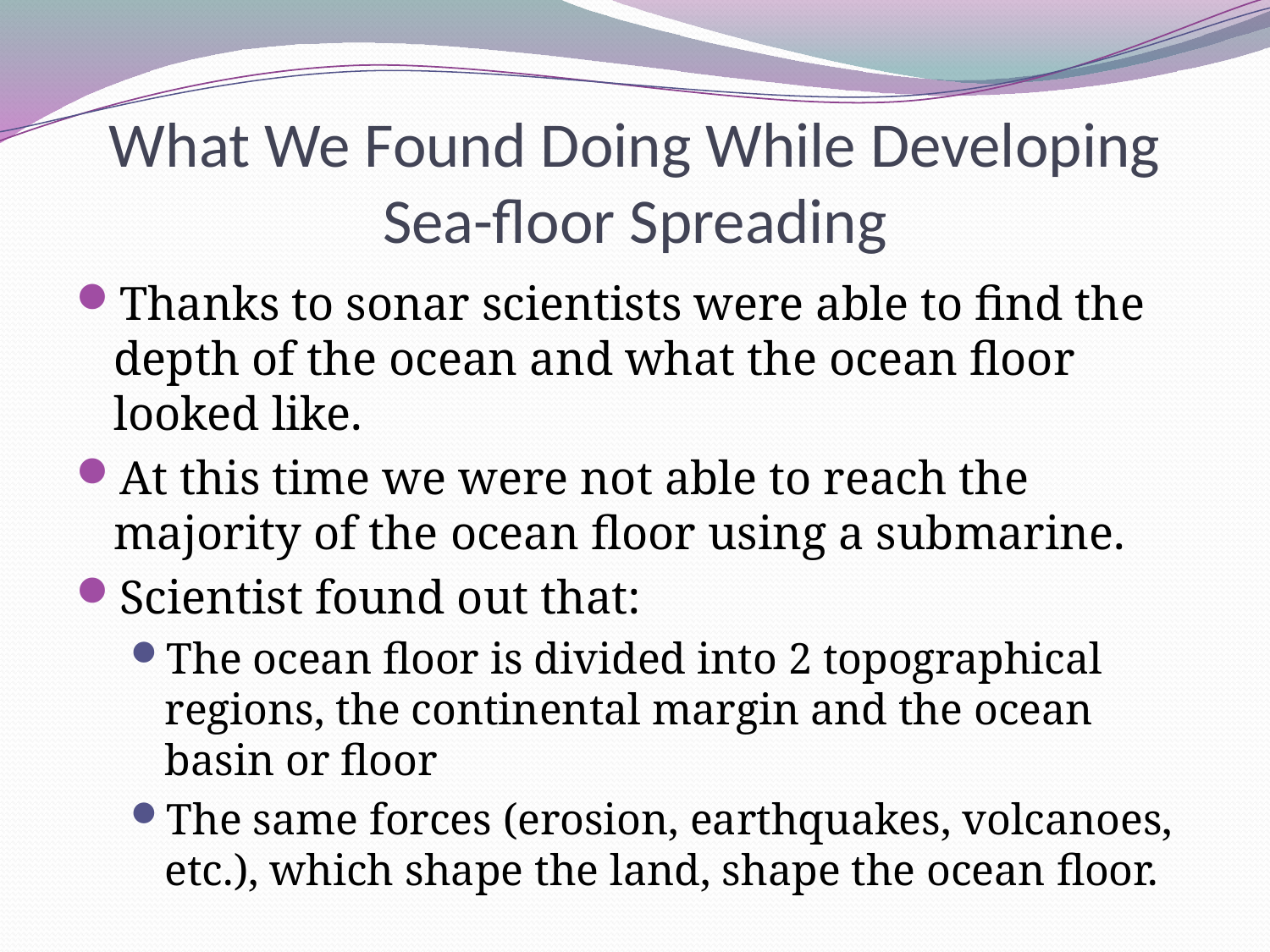

# What We Found Doing While Developing Sea-floor Spreading
Thanks to sonar scientists were able to find the depth of the ocean and what the ocean floor looked like.
At this time we were not able to reach the majority of the ocean floor using a submarine.
Scientist found out that:
The ocean floor is divided into 2 topographical regions, the continental margin and the ocean basin or floor
The same forces (erosion, earthquakes, volcanoes, etc.), which shape the land, shape the ocean floor.